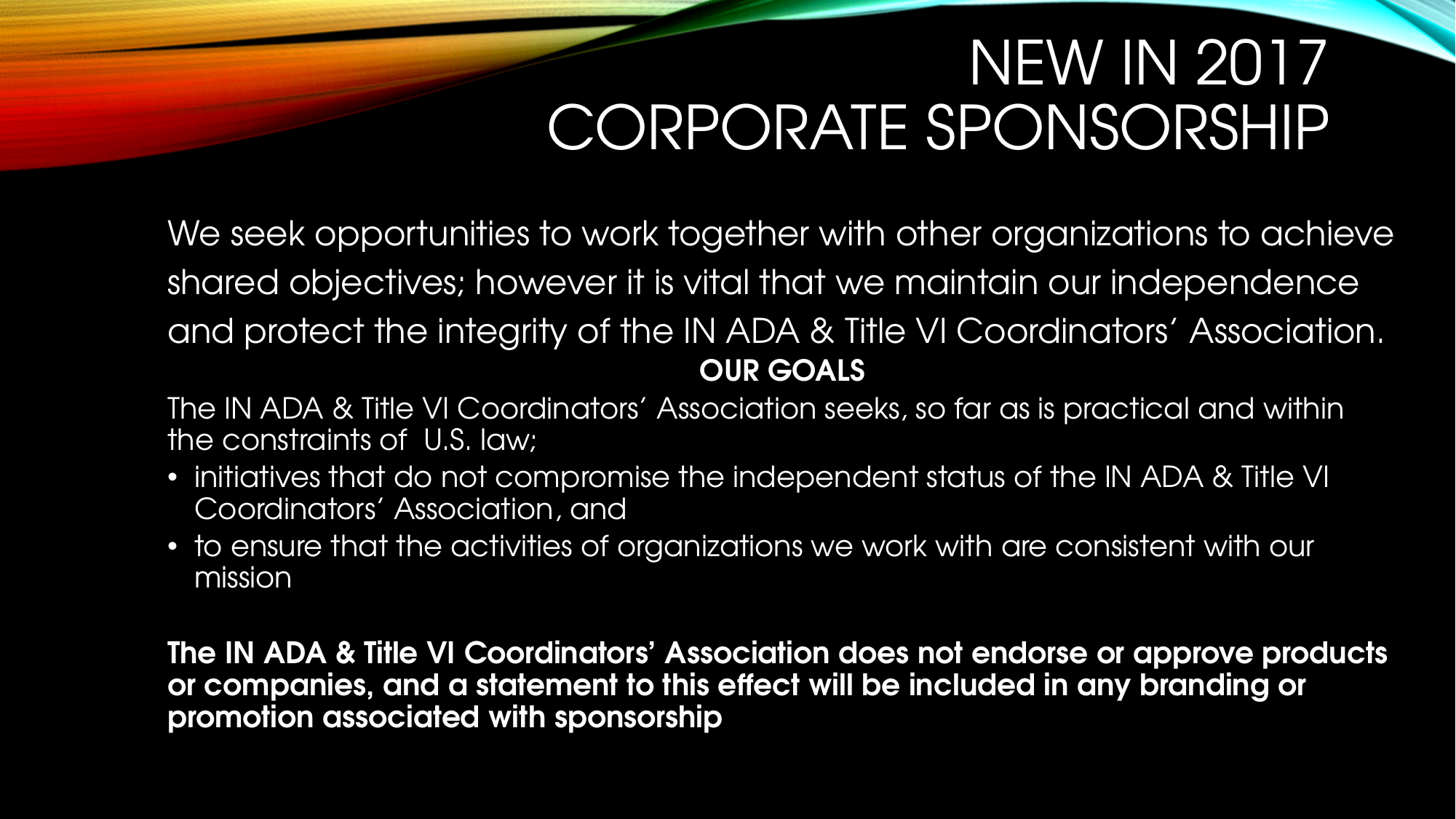

New in 2017
Corporate sponsorship

We seek opportunities to work together with other organizations to achieve shared objectives; however it is vital that we maintain our independence and protect the integrity of the IN ADA & Title VI Coordinators’ Association.
our goals
The IN ADA & Title VI Coordinators’ Association seeks, so far as is practical and within the constraints of  U.S. law;
initiatives that do not compromise the independent status of the IN ADA & Title VI Coordinators’ Association, and
to ensure that the activities of organizations we work with are consistent with our mission

The IN ADA & Title VI Coordinators’ Association does not endorse or approve products or companies, and a statement to this effect will be included in any branding or promotion associated with sponsorship